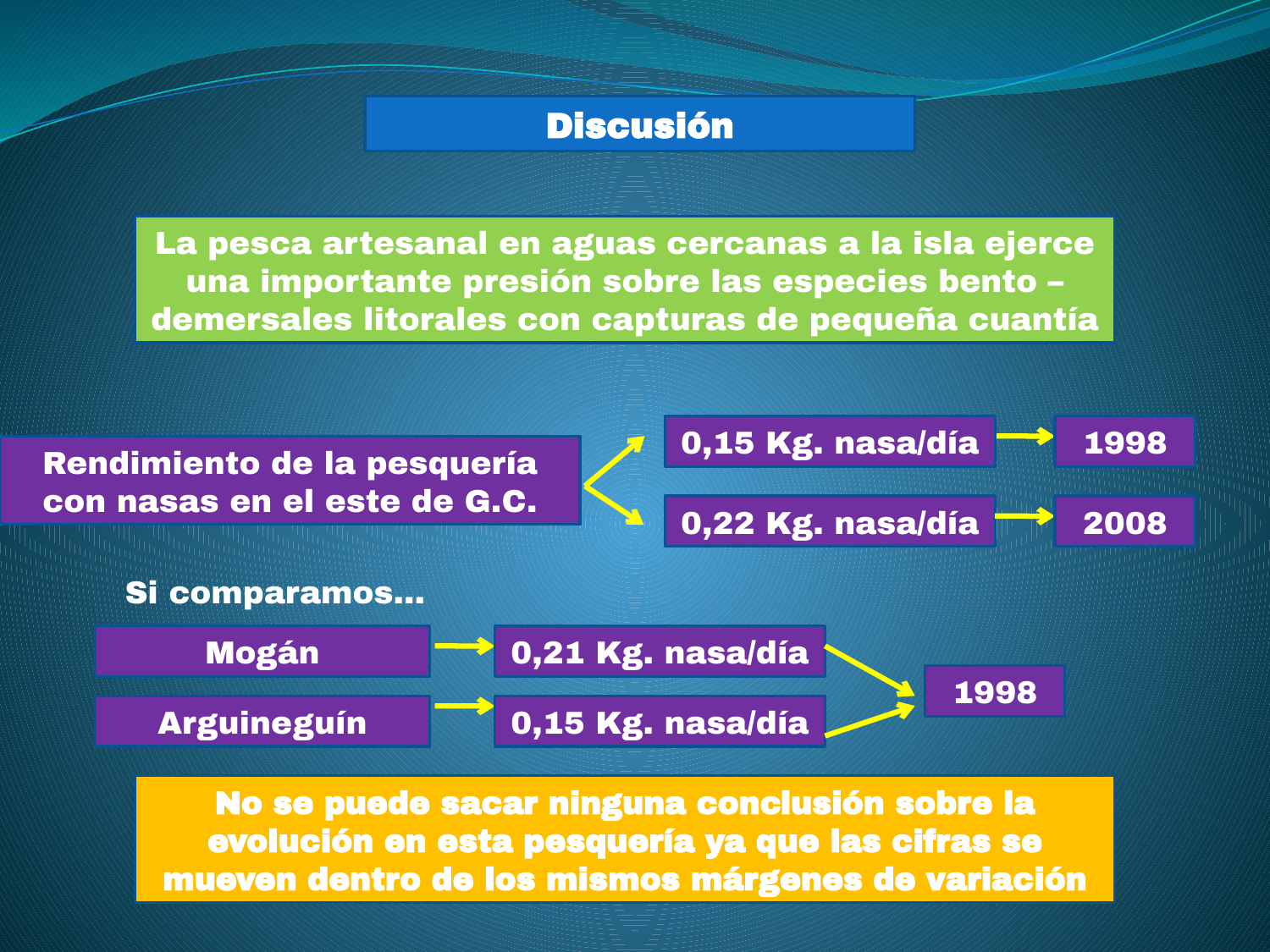

Discusión
La pesca artesanal en aguas cercanas a la isla ejerce una importante presión sobre las especies bento – demersales litorales con capturas de pequeña cuantía
0,15 Kg. nasa/día
1998
Rendimiento de la pesquería con nasas en el este de G.C.
0,22 Kg. nasa/día
2008
Si comparamos…
Mogán
0,21 Kg. nasa/día
1998
Arguineguín
0,15 Kg. nasa/día
No se puede sacar ninguna conclusión sobre la evolución en esta pesquería ya que las cifras se mueven dentro de los mismos márgenes de variación